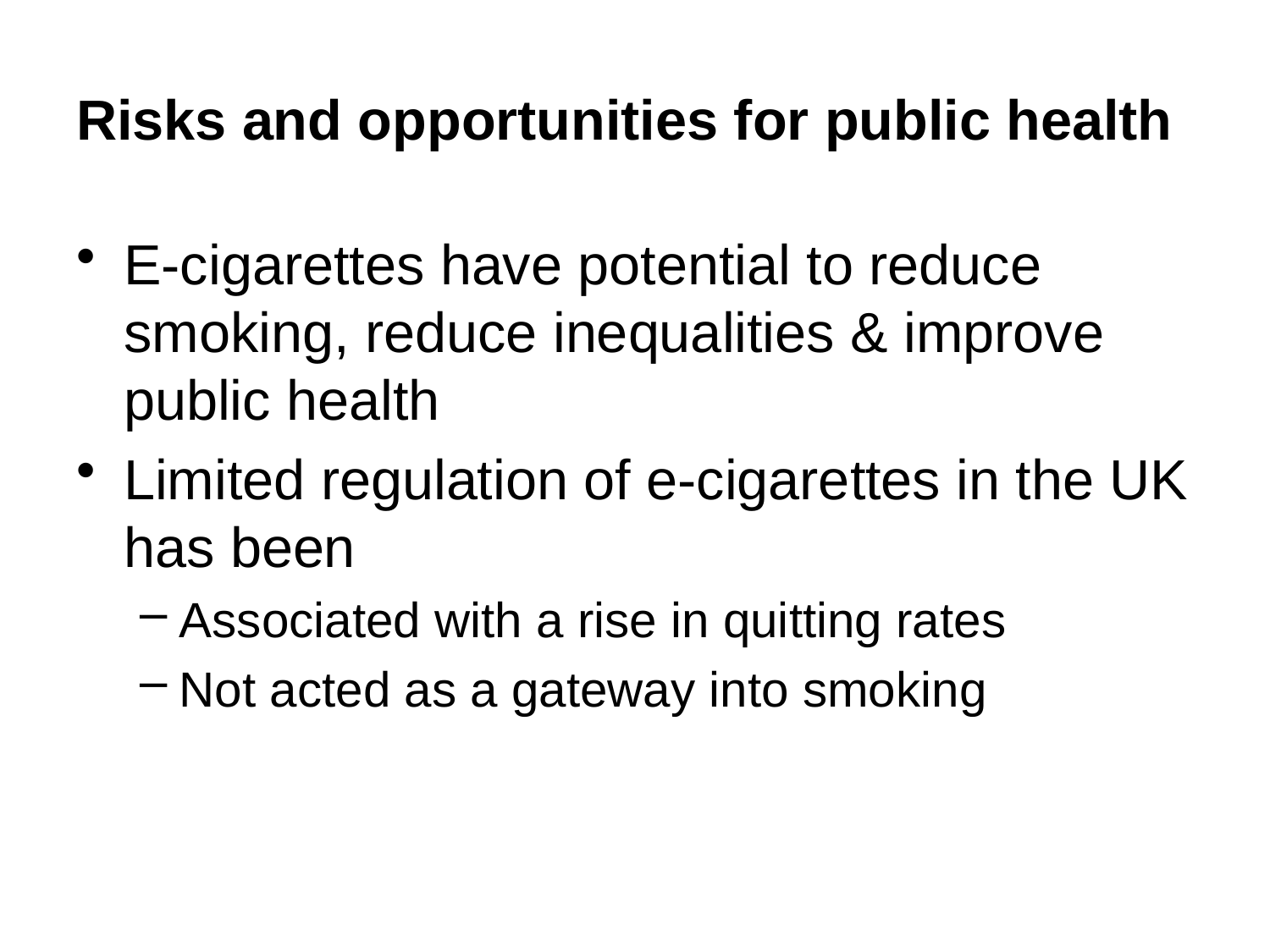

# Risks and opportunities for public health
E-cigarettes have potential to reduce smoking, reduce inequalities & improve public health
Limited regulation of e-cigarettes in the UK has been
Associated with a rise in quitting rates
Not acted as a gateway into smoking